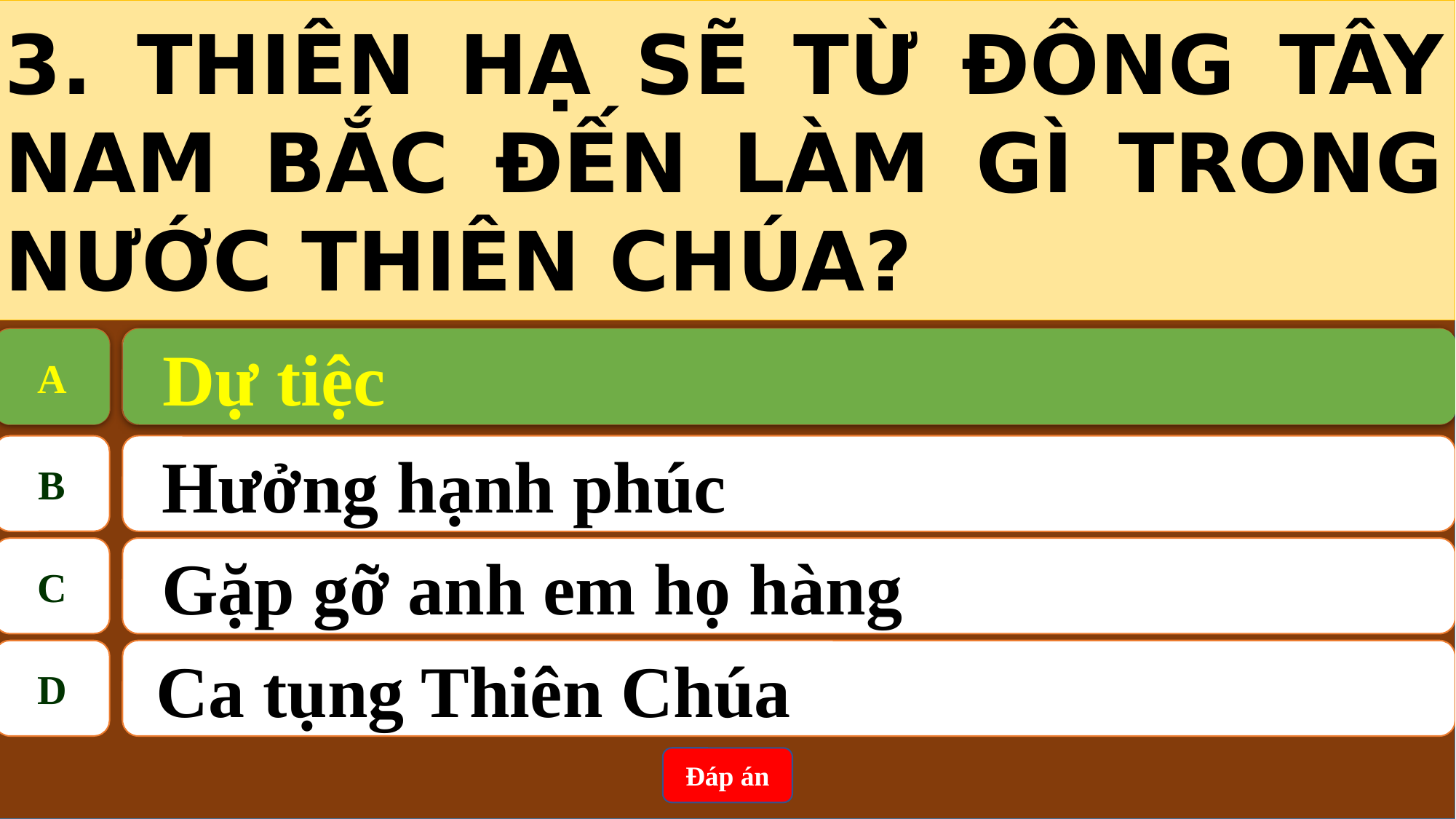

3. THIÊN HẠ SẼ TỪ ĐÔNG TÂY NAM BẮC ĐẾN LÀM GÌ TRONG NƯỚC THIÊN CHÚA?
Dự tiệc
A
A
 Dự tiệc
B
Hưởng hạnh phúc
C
Gặp gỡ anh em họ hàng
D
 Ca tụng Thiên Chúa
Đáp án